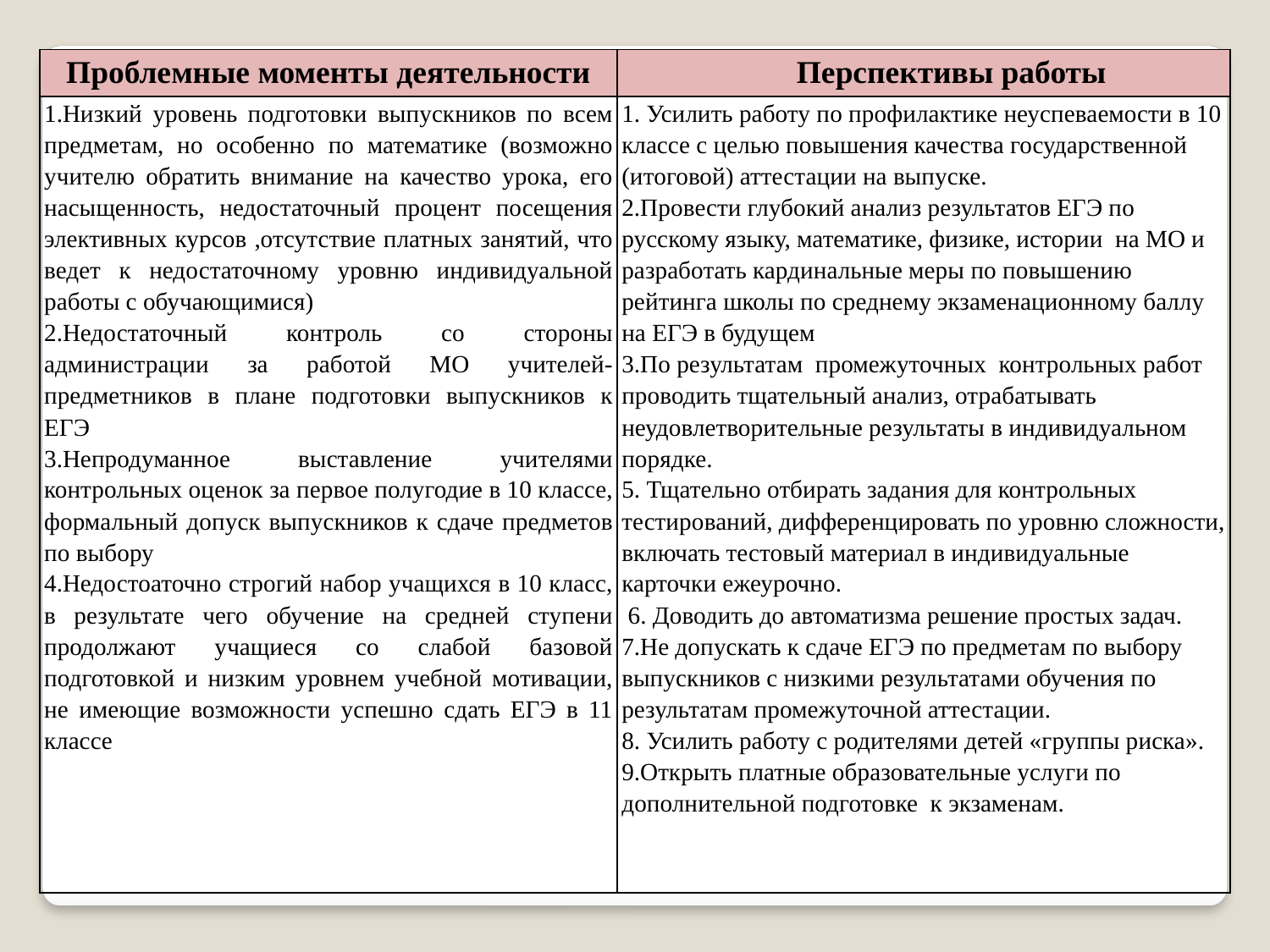

| Проблемные моменты деятельности | Перспективы работы |
| --- | --- |
| 1.Низкий уровень подготовки выпускников по всем предметам, но особенно по математике (возможно учителю обратить внимание на качество урока, его насыщенность, недостаточный процент посещения элективных курсов ,отсутствие платных занятий, что ведет к недостаточному уровню индивидуальной работы с обучающимися) 2.Недостаточный контроль со стороны администрации за работой МО учителей-предметников в плане подготовки выпускников к ЕГЭ 3.Непродуманное выставление учителями контрольных оценок за первое полугодие в 10 классе, формальный допуск выпускников к сдаче предметов по выбору 4.Недостоаточно строгий набор учащихся в 10 класс, в результате чего обучение на средней ступени продолжают учащиеся со слабой базовой подготовкой и низким уровнем учебной мотивации, не имеющие возможности успешно сдать ЕГЭ в 11 классе | 1. Усилить работу по профилактике неуспеваемости в 10 классе с целью повышения качества государственной (итоговой) аттестации на выпуске. 2.Провести глубокий анализ результатов ЕГЭ по русскому языку, математике, физике, истории на МО и разработать кардинальные меры по повышению рейтинга школы по среднему экзаменационному баллу на ЕГЭ в будущем 3.По результатам промежуточных контрольных работ проводить тщательный анализ, отрабатывать неудовлетворительные результаты в индивидуальном порядке. 5. Тщательно отбирать задания для контрольных тестирований, дифференцировать по уровню сложности, включать тестовый материал в индивидуальные карточки ежеурочно. 6. Доводить до автоматизма решение простых задач. 7.Не допускать к сдаче ЕГЭ по предметам по выбору выпускников с низкими результатами обучения по результатам промежуточной аттестации. 8. Усилить работу с родителями детей «группы риска». 9.Открыть платные образовательные услуги по дополнительной подготовке к экзаменам. |